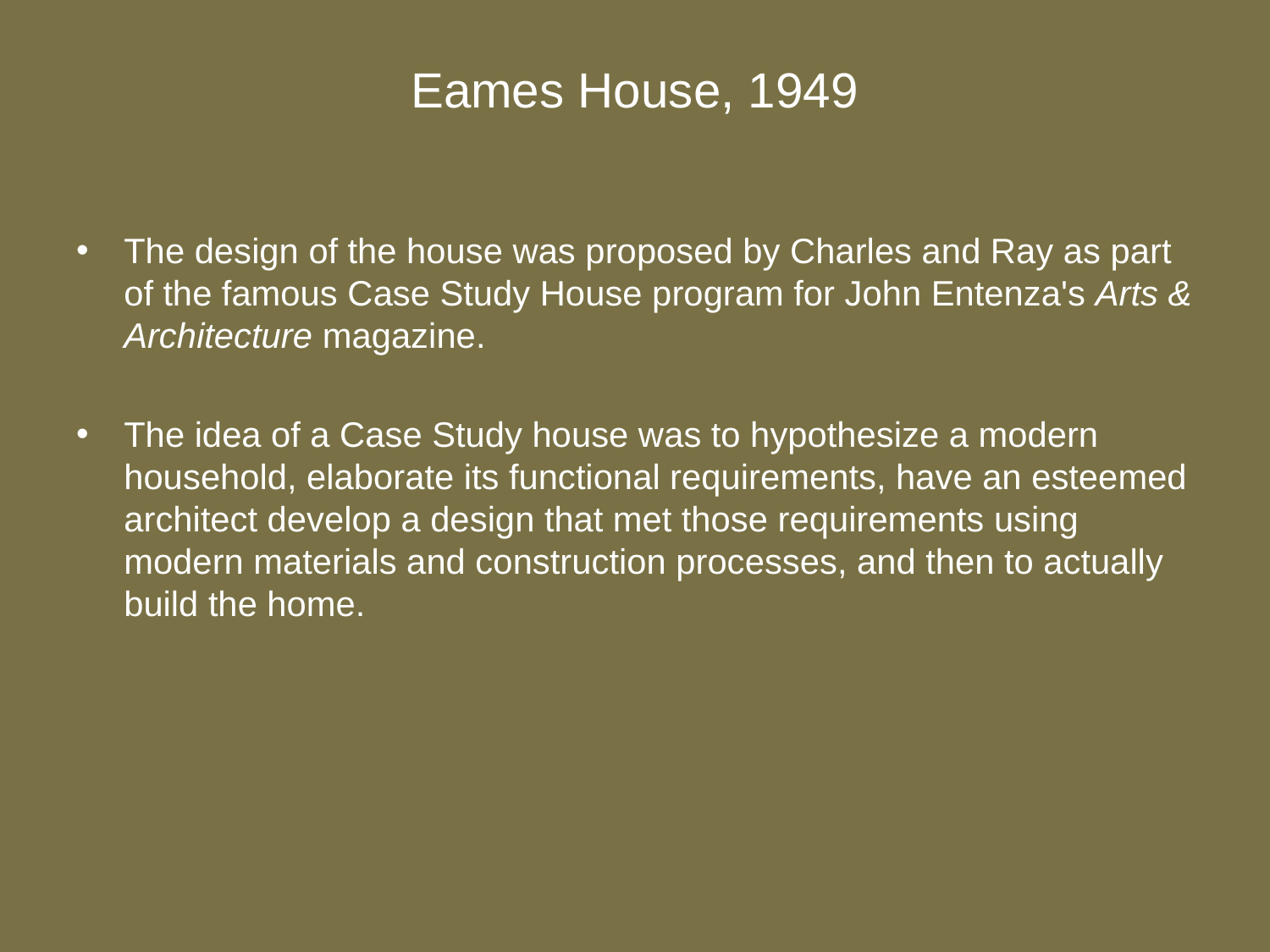

# Eames House, 1949
The design of the house was proposed by Charles and Ray as part of the famous Case Study House program for John Entenza's Arts & Architecture magazine.

The idea of a Case Study house was to hypothesize a modern household, elaborate its functional requirements, have an esteemed architect develop a design that met those requirements using modern materials and construction processes, and then to actually build the home.